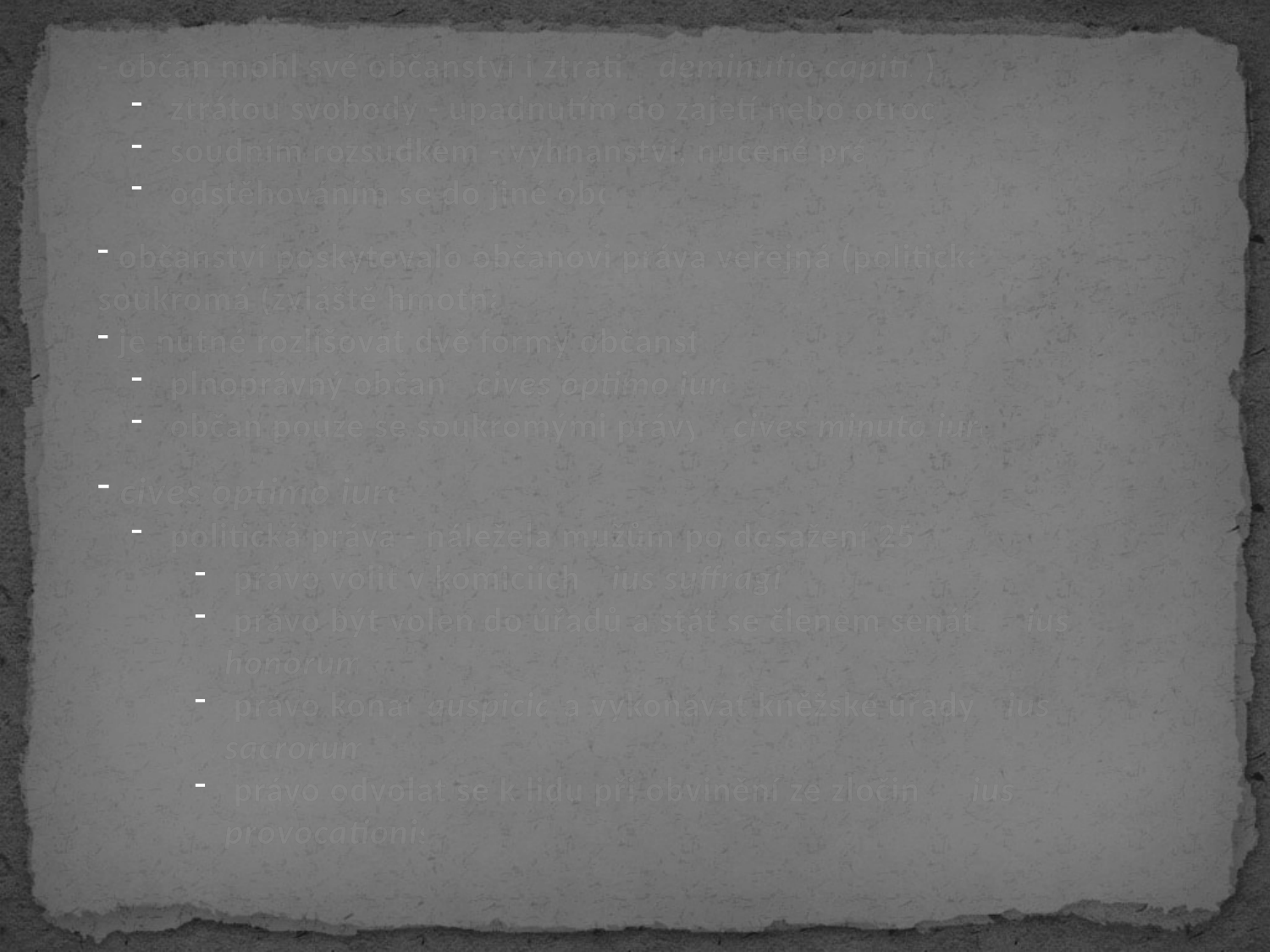

- občan mohl své občanství i ztratit (deminutio capitis)
 ztrátou svobody - upadnutím do zajetí nebo otroctví
 soudním rozsudkem - vyhnanství, nucené práce
 odstěhováním se do jiné obce

 občanství poskytovalo občanovi práva veřejná (politická) a soukromá (zvláště hmotná)
 je nutné rozlišovat dvě formy občanství
 plnoprávný občan - cives optimo iure
 občan pouze se soukromými právy - cives minuto iure

 cives optimo iure
 politická práva - náležela mužům po dosažení 25 let
 právo volit v komiciích - ius suffragii
 právo být volen do úřadů a stát se členem senátu - ius honorum
 právo konat auspicia a vykonávat kněžské úřady - ius sacrorum
 právo odvolat se k lidu při obvinění ze zločinu - ius provocationis